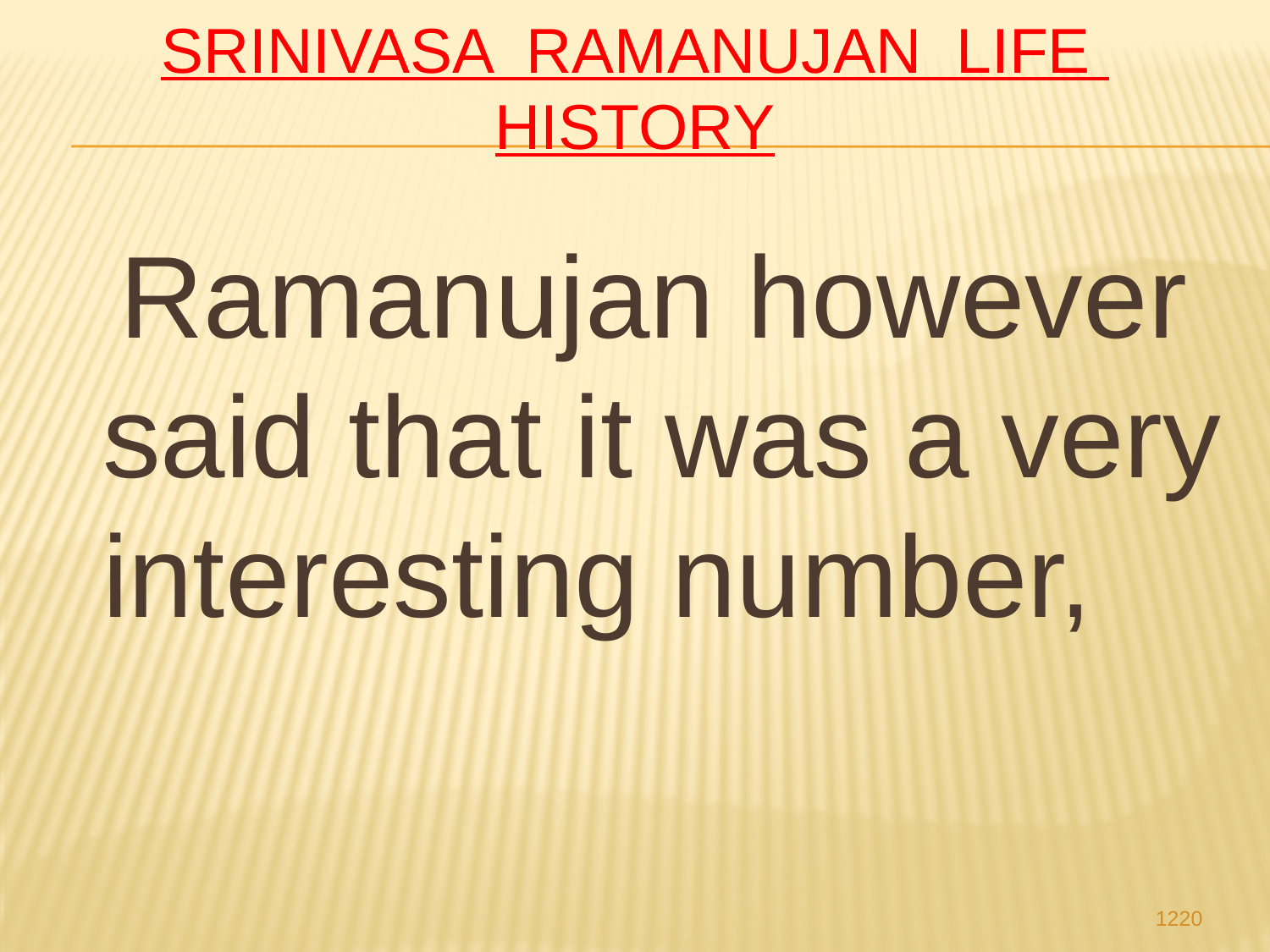

# Srinivasa  Ramanujan  life  history
  Ramanujan however said that it was a very interesting number,

1220